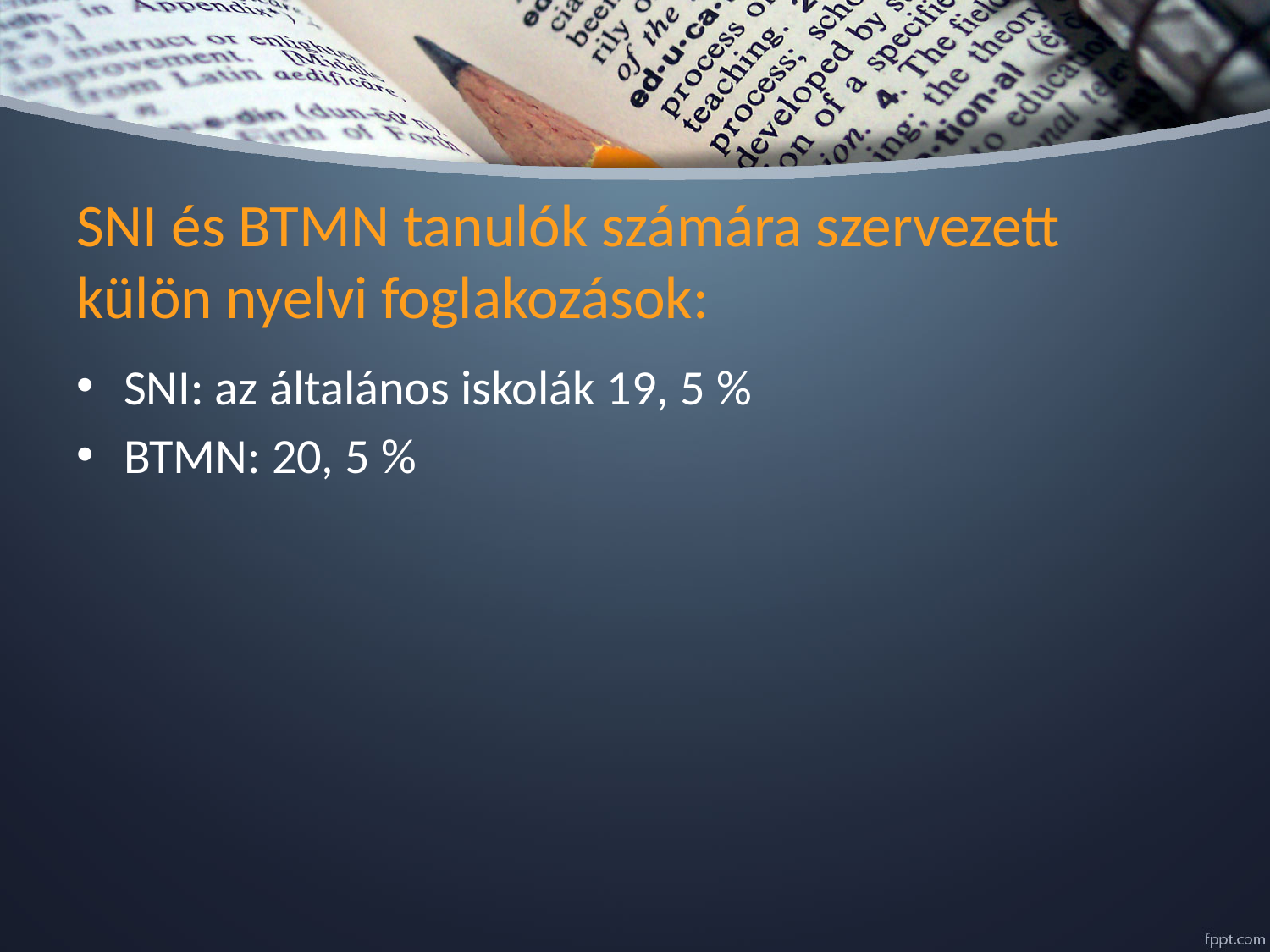

# SNI és BTMN tanulók számára szervezett külön nyelvi foglakozások:
SNI: az általános iskolák 19, 5 %
BTMN: 20, 5 %